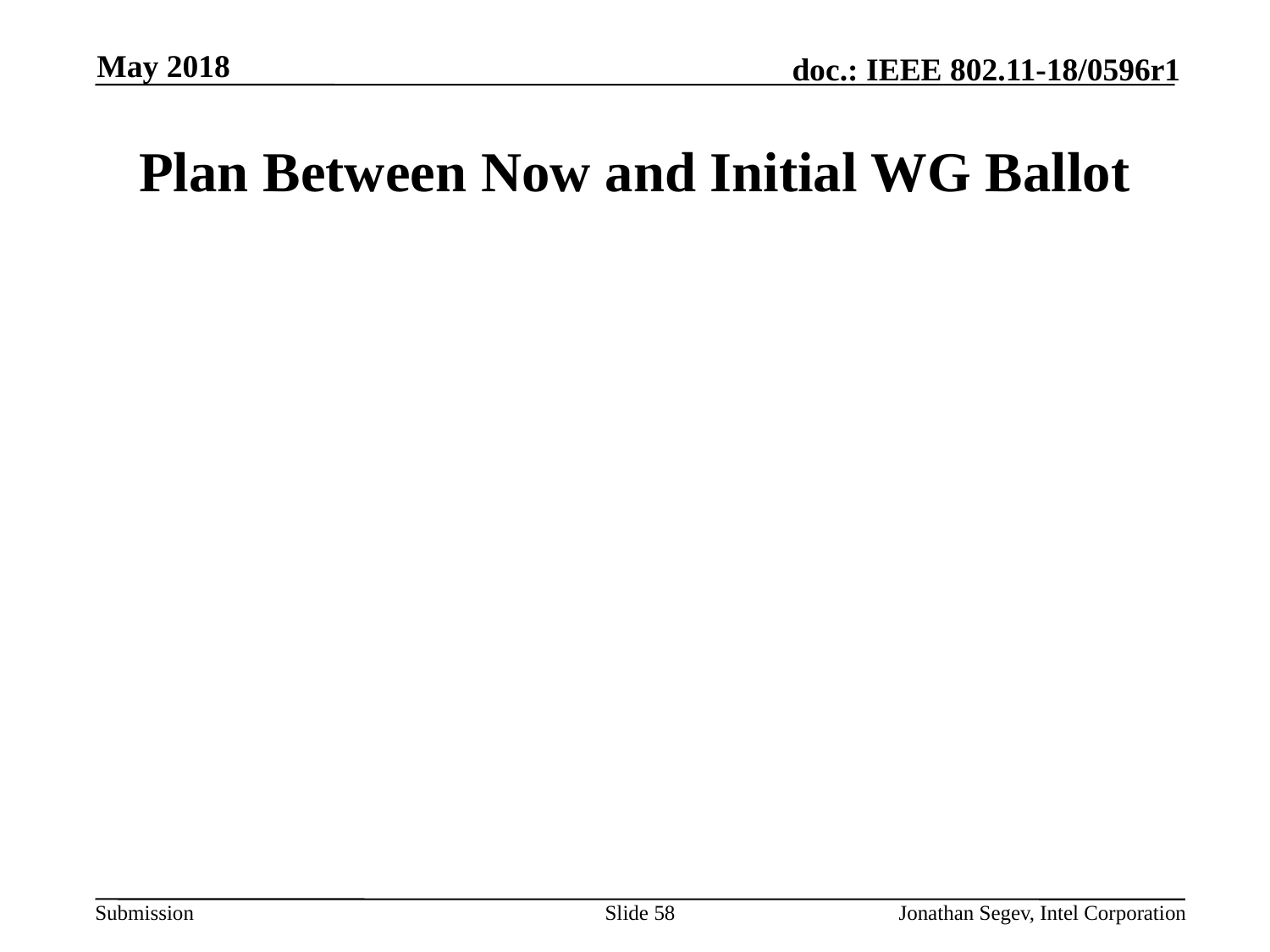

May 2018
# Plan Between Now and Initial WG Ballot

Slide 58
Jonathan Segev, Intel Corporation